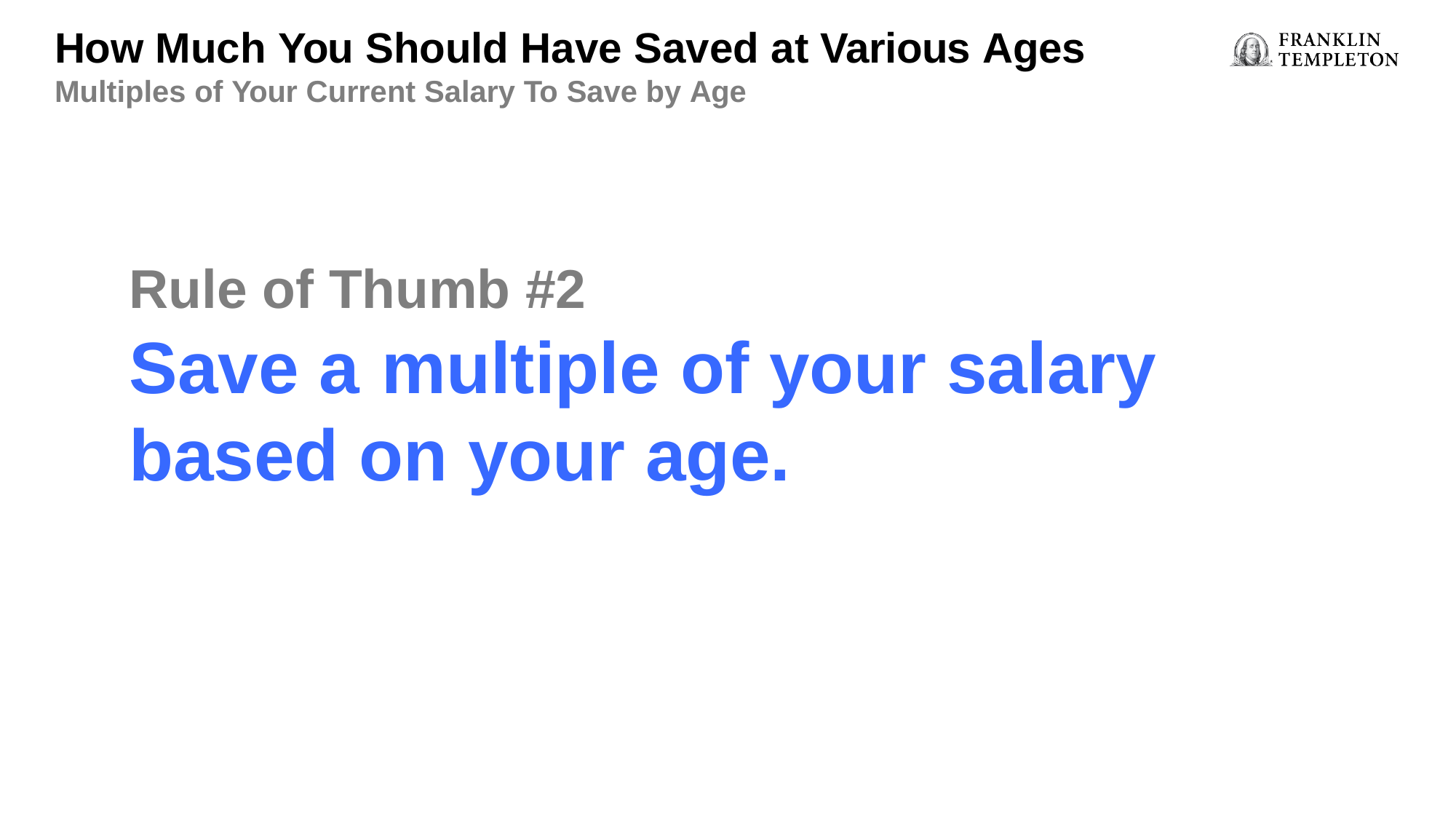

How Much You Should Have Saved at Various Ages
Multiples of Your Current Salary To Save by Age

SALARY
$100,000
SAVINGS
$600,000–	10–12X
$800,000
8–10X
6–8X
3–4X	4–5X	5–6X
1X	2–3X

30	35	40	45	50	55	60	65 Years
AGE
Rule of Thumb #2
Save a	multiple of your salary based on your age.